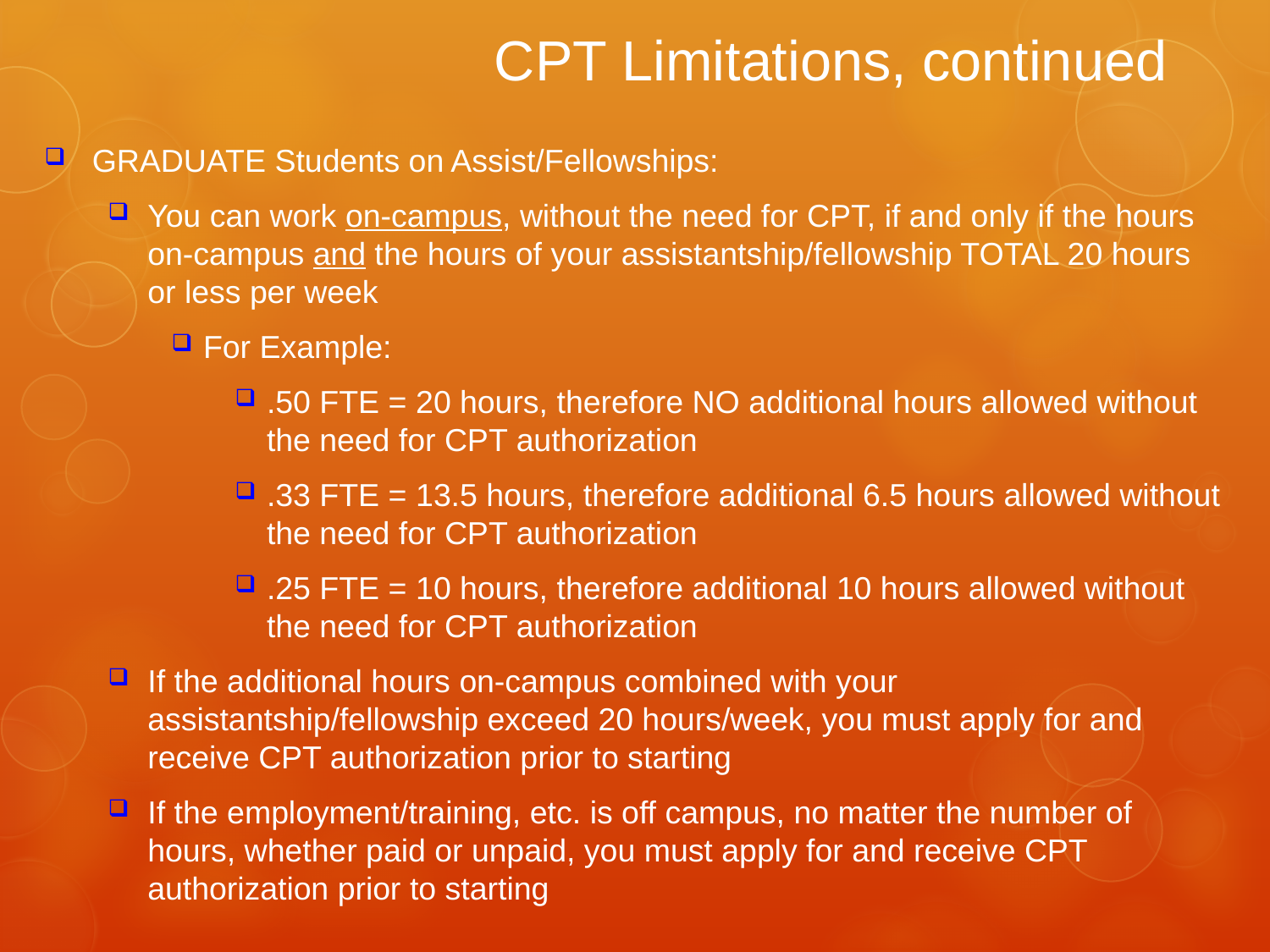

# CPT Limitations, continued
GRADUATE Students on Assist/Fellowships:
You can work on-campus, without the need for CPT, if and only if the hours on-campus and the hours of your assistantship/fellowship TOTAL 20 hours or less per week
For Example:
.50 FTE = 20 hours, therefore NO additional hours allowed without the need for CPT authorization
.33 FTE = 13.5 hours, therefore additional 6.5 hours allowed without the need for CPT authorization
.25 FTE = 10 hours, therefore additional 10 hours allowed without the need for CPT authorization
If the additional hours on-campus combined with your assistantship/fellowship exceed 20 hours/week, you must apply for and receive CPT authorization prior to starting
If the employment/training, etc. is off campus, no matter the number of hours, whether paid or unpaid, you must apply for and receive CPT authorization prior to starting